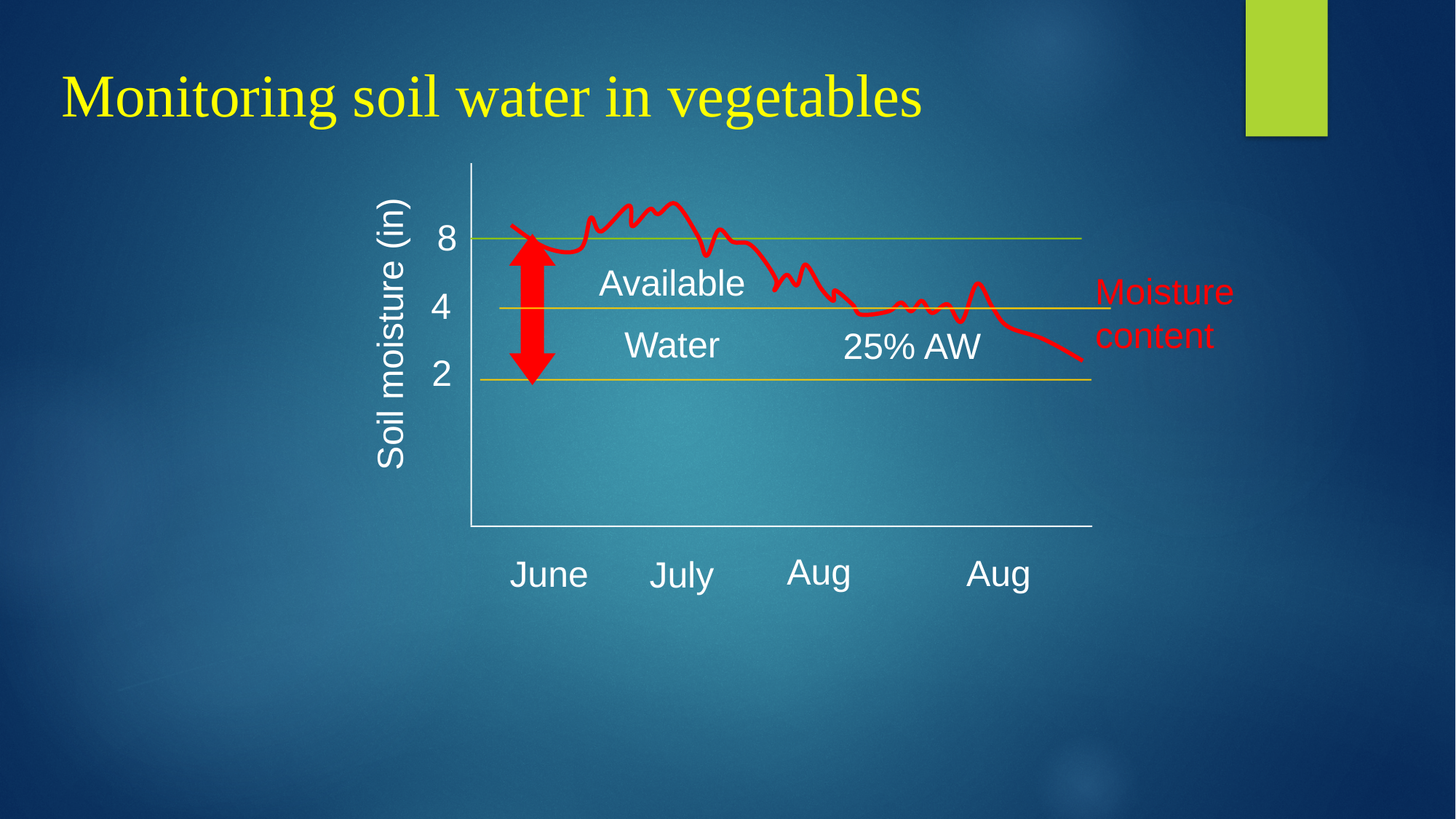

Monitoring soil water in vegetables

8

Available
Water
Moisture content
4
Soil moisture (in)

25% AW
2

Aug
Aug
June
July